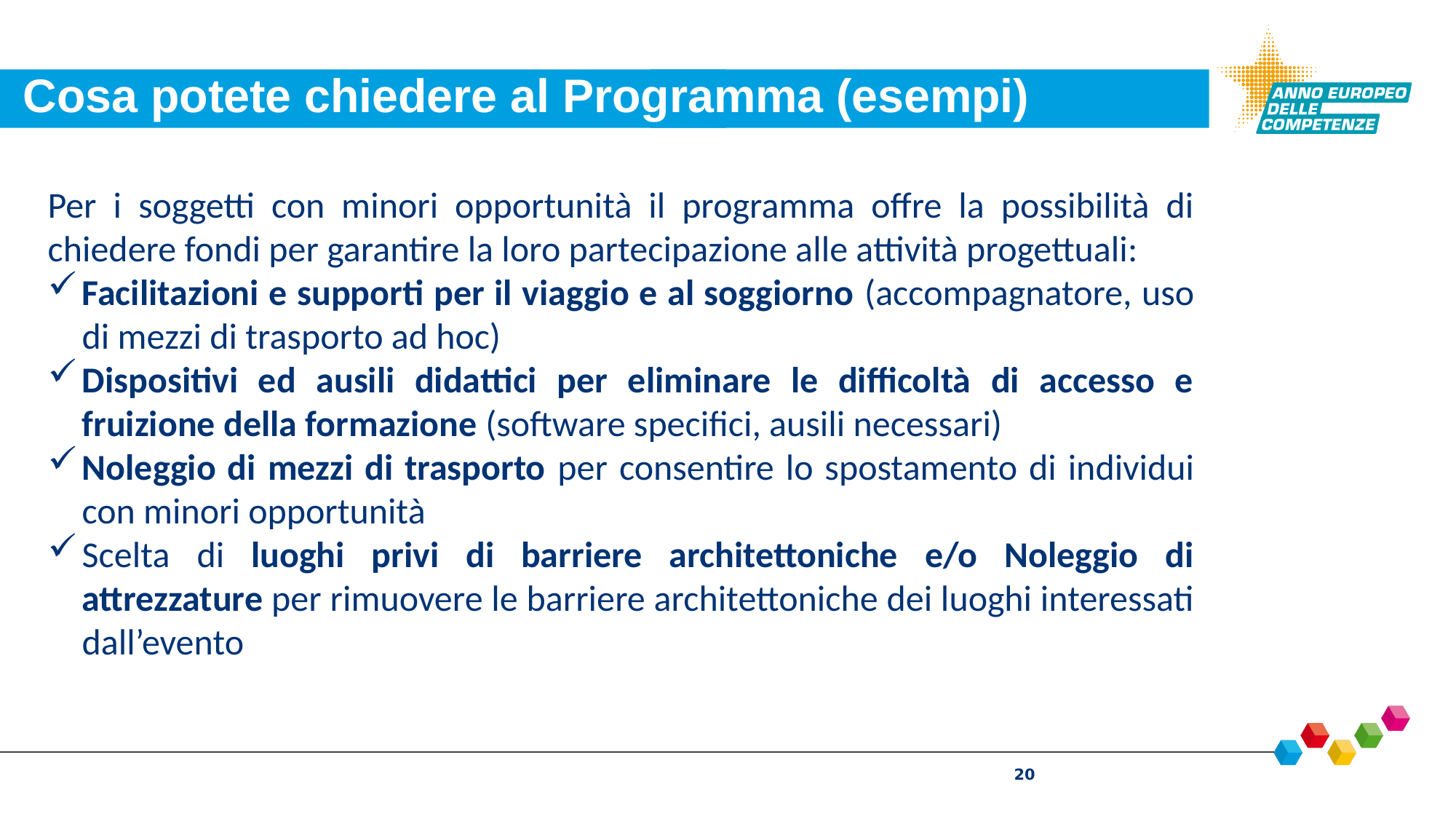

Cosa potete chiedere al Programma (esempi)

Per i soggetti con minori opportunità il programma offre la possibilità di chiedere fondi per garantire la loro partecipazione alle attività progettuali:
Facilitazioni e supporti per il viaggio e al soggiorno (accompagnatore, uso di mezzi di trasporto ad hoc)
Dispositivi ed ausili didattici per eliminare le difficoltà di accesso e fruizione della formazione (software specifici, ausili necessari)
Noleggio di mezzi di trasporto per consentire lo spostamento di individui con minori opportunità
Scelta di luoghi privi di barriere architettoniche e/o Noleggio di attrezzature per rimuovere le barriere architettoniche dei luoghi interessati dall’evento

20